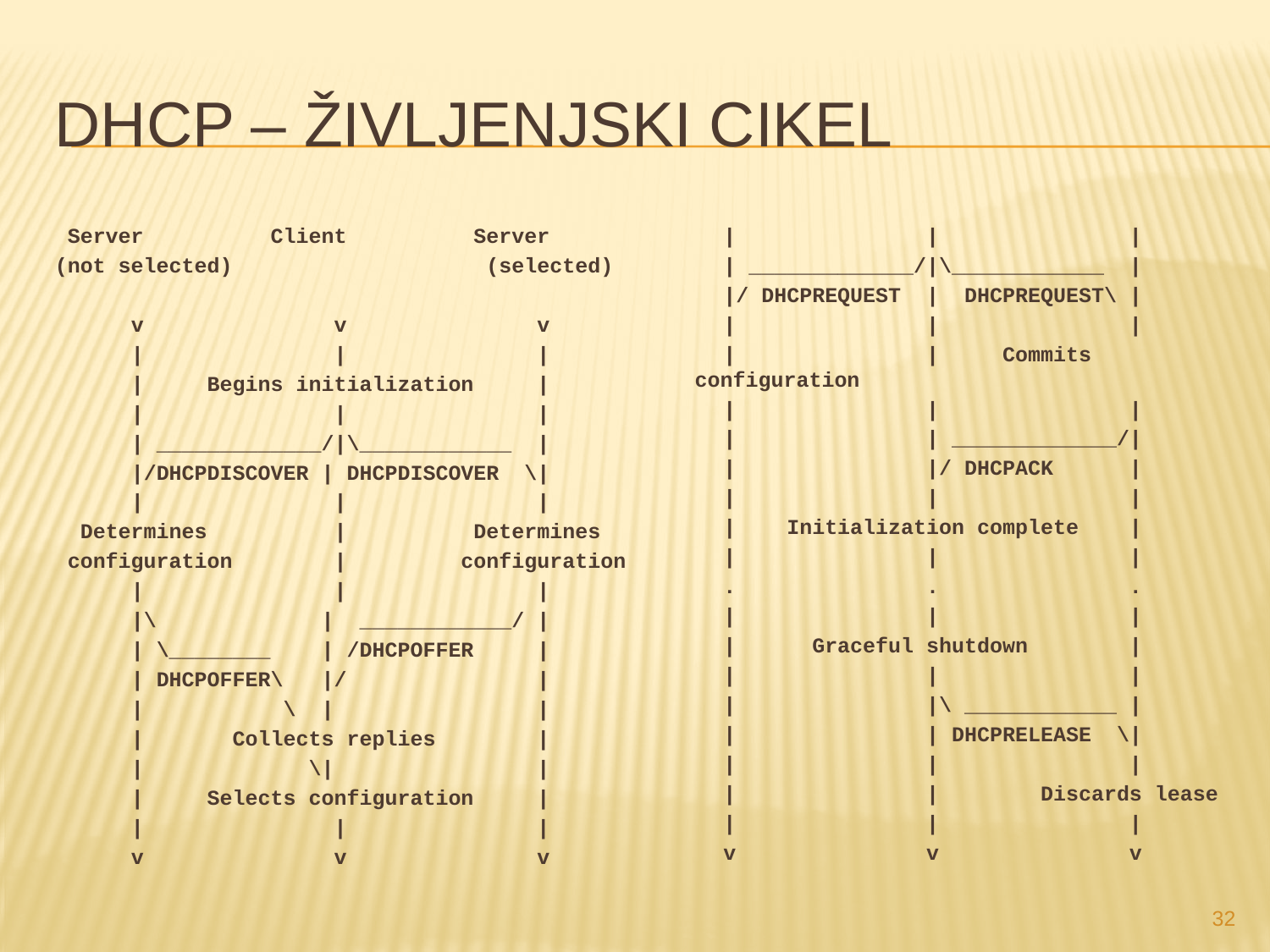

# DHCP – življenjski cikel
 Server          Client          Server
(not selected)                    (selected)

      v               v               v
      |               |               |
      |     Begins initialization     |
      |               |               |
      | _____________/|\____________  |
      |/DHCPDISCOVER | DHCPDISCOVER  \|
      |               |               |
  Determines          |          Determines
 configuration        |         configuration
      |               |               |
      |\             |  ____________/ |
      | \________    | /DHCPOFFER     |
      | DHCPOFFER\   |/               |
      |           \  |                |
      |       Collects replies        |
      |             \|                |
      |     Selects configuration     |
      |               |               |
      v               v               v
      |               |               |
      | _____________/|\____________  |
      |/ DHCPREQUEST  |  DHCPREQUEST\ |
      |               |               |
      |               |     Commits configuration
      |               |               |
      |               | _____________/|
      |               |/ DHCPACK      |
      |               |               |
      |    Initialization complete    |
      |               |               |
      .               .               .
      |               |               |
      |      Graceful shutdown        |
      |               |               |
      |               |\ ____________ |
      |               | DHCPRELEASE  \|
      |               |               |
      |               |        Discards lease
      |               |               |
      v               v               v
32